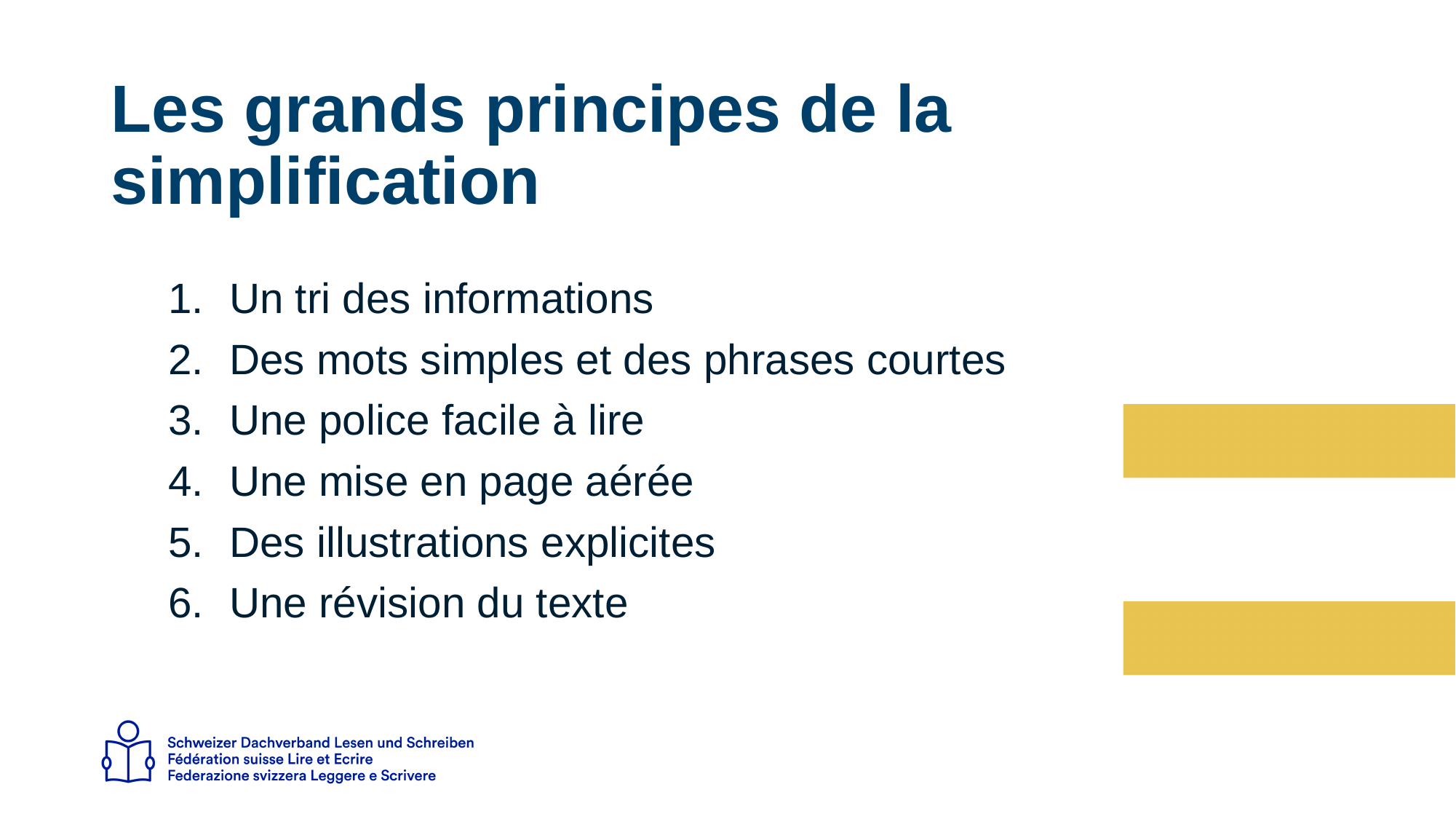

# Les grands principes de la simplification
Un tri des informations
Des mots simples et des phrases courtes
Une police facile à lire
Une mise en page aérée
Des illustrations explicites
Une révision du texte